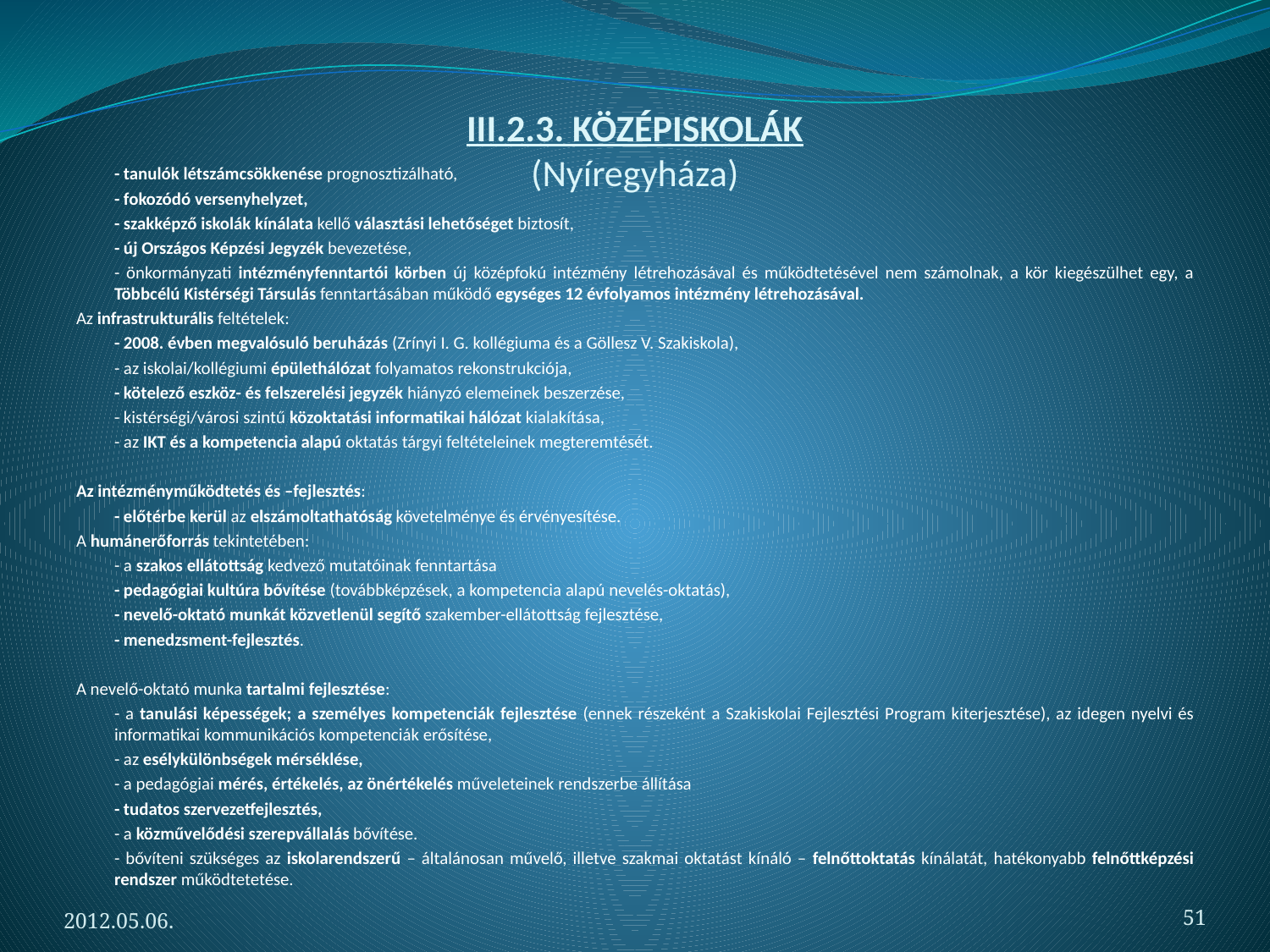

# III.2.3. KÖZÉPISKOLÁK (Nyíregyháza)
	- tanulók létszámcsökkenése prognosztizálható,
	- fokozódó versenyhelyzet,
	- szakképző iskolák kínálata kellő választási lehetőséget biztosít,
	- új Országos Képzési Jegyzék bevezetése,
	- önkormányzati intézményfenntartói körben új középfokú intézmény létrehozásával és működtetésével nem számolnak, a kör kiegészülhet egy, a Többcélú Kistérségi Társulás fenntartásában működő egységes 12 évfolyamos intézmény létrehozásával.
Az infrastrukturális feltételek:
	- 2008. évben megvalósuló beruházás (Zrínyi I. G. kollégiuma és a Göllesz V. Szakiskola),
	- az iskolai/kollégiumi épülethálózat folyamatos rekonstrukciója,
	- kötelező eszköz- és felszerelési jegyzék hiányzó elemeinek beszerzése,
	- kistérségi/városi szintű közoktatási informatikai hálózat kialakítása,
	- az IKT és a kompetencia alapú oktatás tárgyi feltételeinek megteremtését.

Az intézményműködtetés és –fejlesztés:
	- előtérbe kerül az elszámoltathatóság követelménye és érvényesítése.
A humánerőforrás tekintetében:
	- a szakos ellátottság kedvező mutatóinak fenntartása
	- pedagógiai kultúra bővítése (továbbképzések, a kompetencia alapú nevelés-oktatás),
	- nevelő-oktató munkát közvetlenül segítő szakember-ellátottság fejlesztése,
	- menedzsment-fejlesztés.

A nevelő-oktató munka tartalmi fejlesztése:
	- a tanulási képességek; a személyes kompetenciák fejlesztése (ennek részeként a Szakiskolai Fejlesztési Program kiterjesztése), az idegen nyelvi és informatikai kommunikációs kompetenciák erősítése,
	- az esélykülönbségek mérséklése,
	- a pedagógiai mérés, értékelés, az önértékelés műveleteinek rendszerbe állítása
	- tudatos szervezetfejlesztés,
	- a közművelődési szerepvállalás bővítése.
	- bővíteni szükséges az iskolarendszerű – általánosan művelő, illetve szakmai oktatást kínáló – felnőttoktatás kínálatát, hatékonyabb felnőttképzési rendszer működtetetése.

2012.05.06.
51